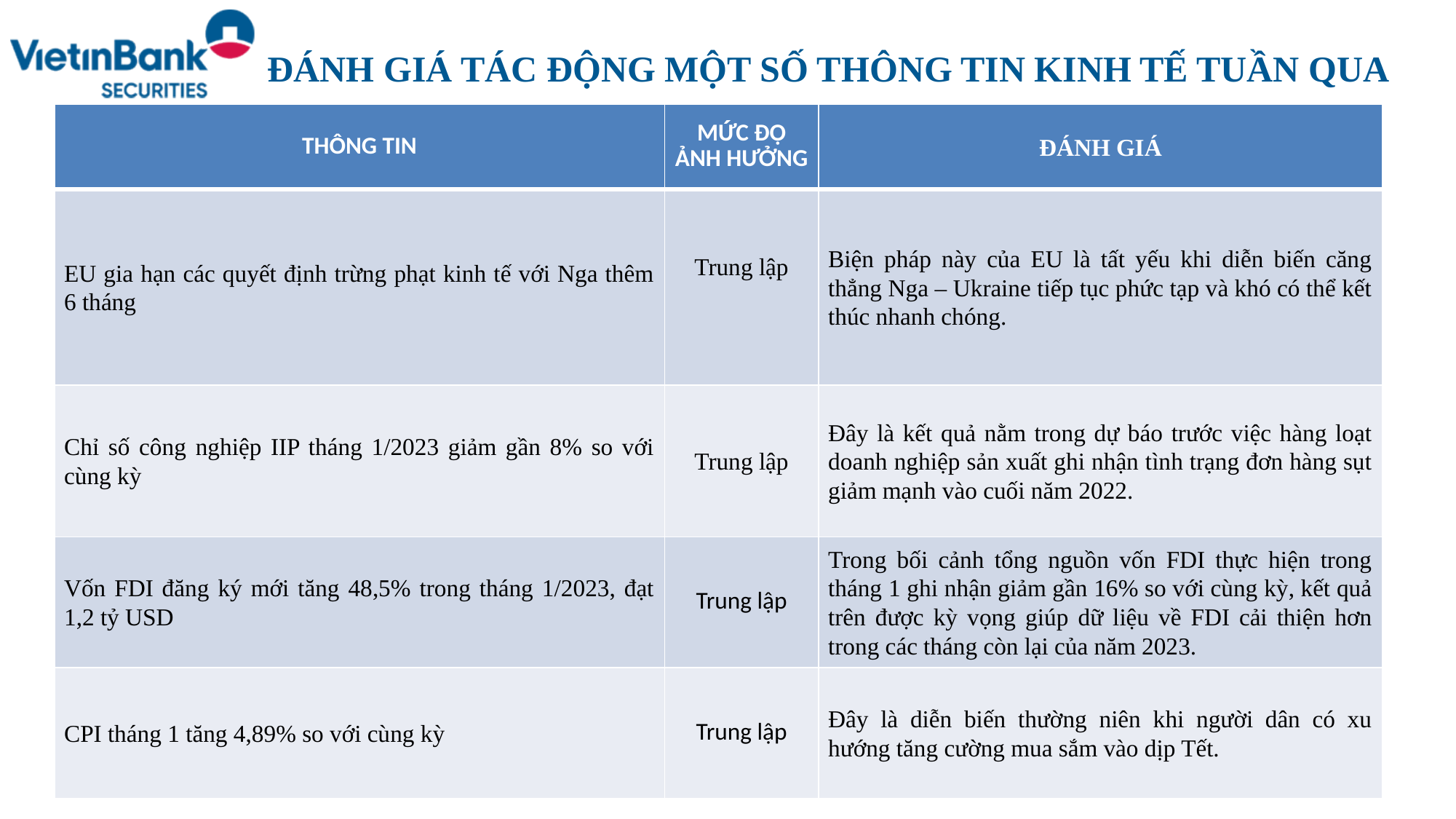

# ĐÁNH GIÁ TÁC ĐỘNG MỘT SỐ THÔNG TIN KINH TẾ TUẦN QUA
| THÔNG TIN | MỨC ĐỘ ẢNH HƯỞNG | ĐÁNH GIÁ |
| --- | --- | --- |
| EU gia hạn các quyết định trừng phạt kinh tế với Nga thêm 6 tháng | Trung lập | Biện pháp này của EU là tất yếu khi diễn biến căng thẳng Nga – Ukraine tiếp tục phức tạp và khó có thể kết thúc nhanh chóng. |
| Chỉ số công nghiệp IIP tháng 1/2023 giảm gần 8% so với cùng kỳ | Trung lập | Đây là kết quả nằm trong dự báo trước việc hàng loạt doanh nghiệp sản xuất ghi nhận tình trạng đơn hàng sụt giảm mạnh vào cuối năm 2022. |
| Vốn FDI đăng ký mới tăng 48,5% trong tháng 1/2023, đạt 1,2 tỷ USD | Trung lập | Trong bối cảnh tổng nguồn vốn FDI thực hiện trong tháng 1 ghi nhận giảm gần 16% so với cùng kỳ, kết quả trên được kỳ vọng giúp dữ liệu về FDI cải thiện hơn trong các tháng còn lại của năm 2023. |
| CPI tháng 1 tăng 4,89% so với cùng kỳ | Trung lập | Đây là diễn biến thường niên khi người dân có xu hướng tăng cường mua sắm vào dịp Tết. |